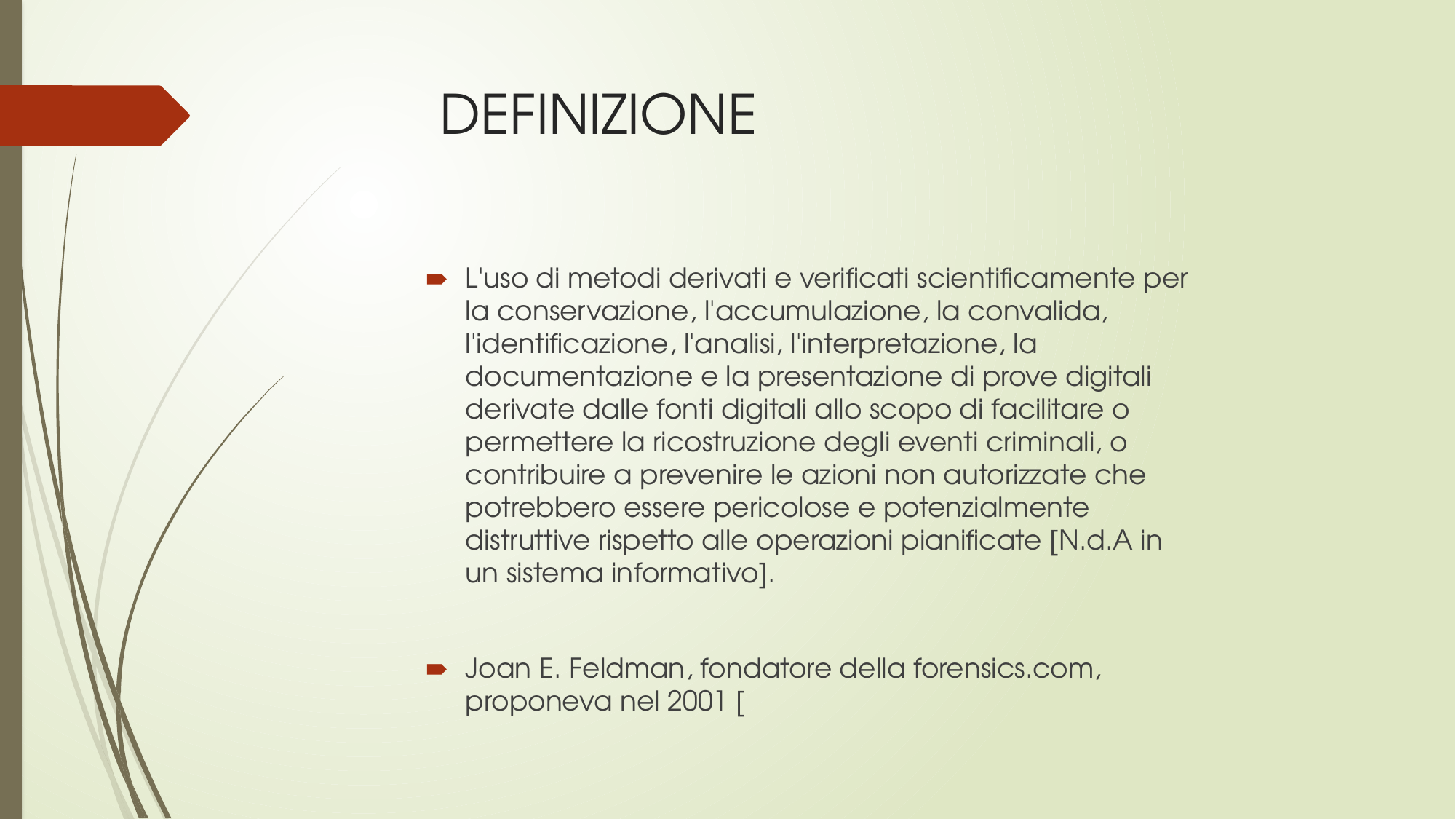

# DEFINIZIONE
L'uso di metodi derivati e verificati scientificamente per la conservazione, l'accumulazione, la convalida, l'identificazione, l'analisi, l'interpretazione, la documentazione e la presentazione di prove digitali derivate dalle fonti digitali allo scopo di facilitare o permettere la ricostruzione degli eventi criminali, o contribuire a prevenire le azioni non autorizzate che potrebbero essere pericolose e potenzialmente distruttive rispetto alle operazioni pianificate [N.d.A in un sistema informativo].

Joan E. Feldman, fondatore della forensics.com, proponeva nel 2001 [